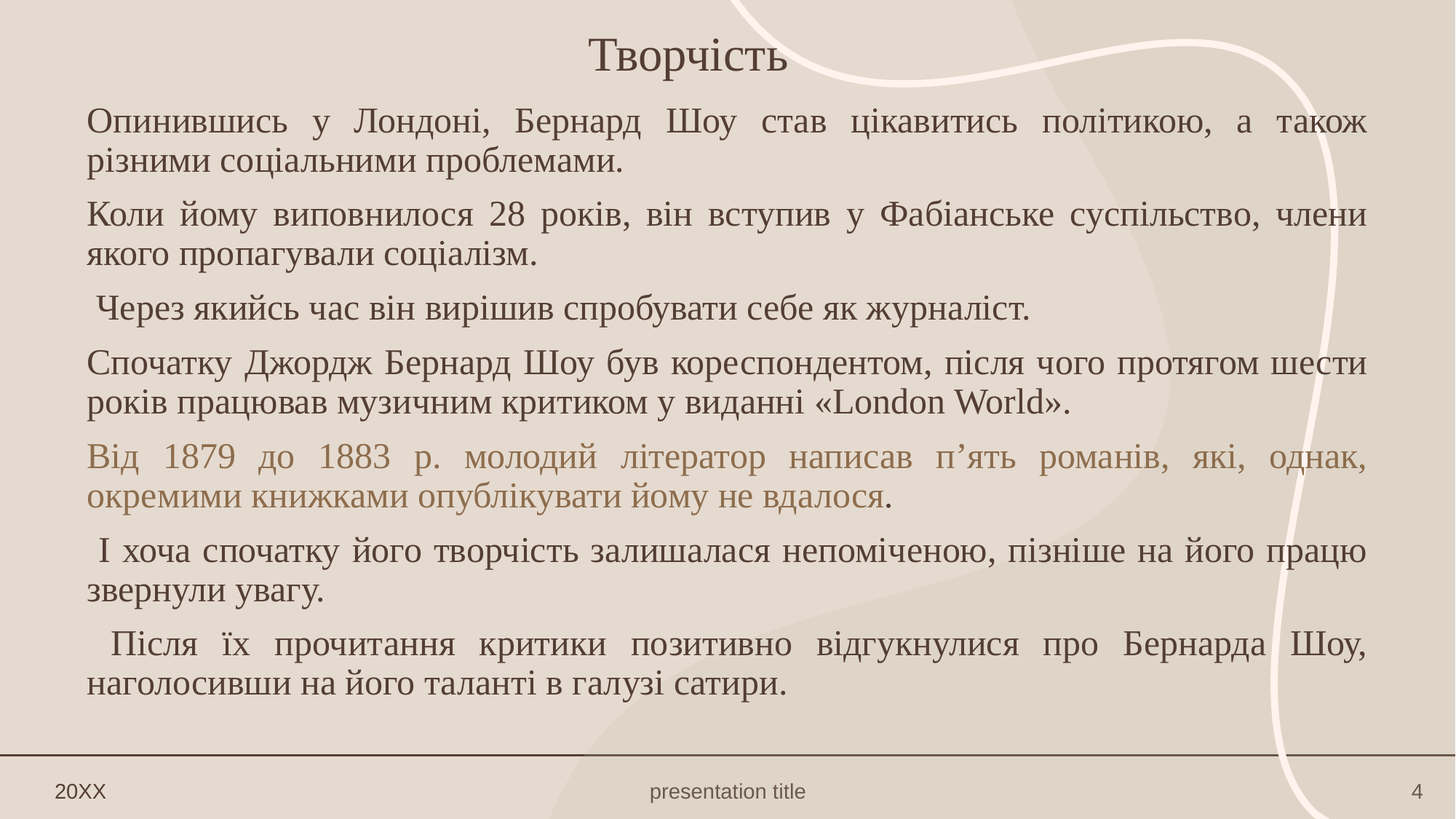

# Творчість
Опинившись у Лондоні, Бернард Шоу став цікавитись політикою, а також різними соціальними проблемами.
Коли йому виповнилося 28 років, він вступив у Фабіанське суспільство, члени якого пропагували соціалізм.
 Через якийсь час він вирішив спробувати себе як журналіст.
Спочатку Джордж Бернард Шоу був кореспондентом, після чого протягом шести років працював музичним критиком у виданні «London World».
Від 1879 до 1883 р. молодий літератор написав п’ять романів, які, однак, окремими книжками опублікувати йому не вдалося.
 І хоча спочатку його творчість залишалася непоміченою, пізніше на його працю звернули увагу.
 Після їх прочитання критики позитивно відгукнулися про Бернарда Шоу, наголосивши на його таланті в галузі сатири.
20XX
presentation title
4